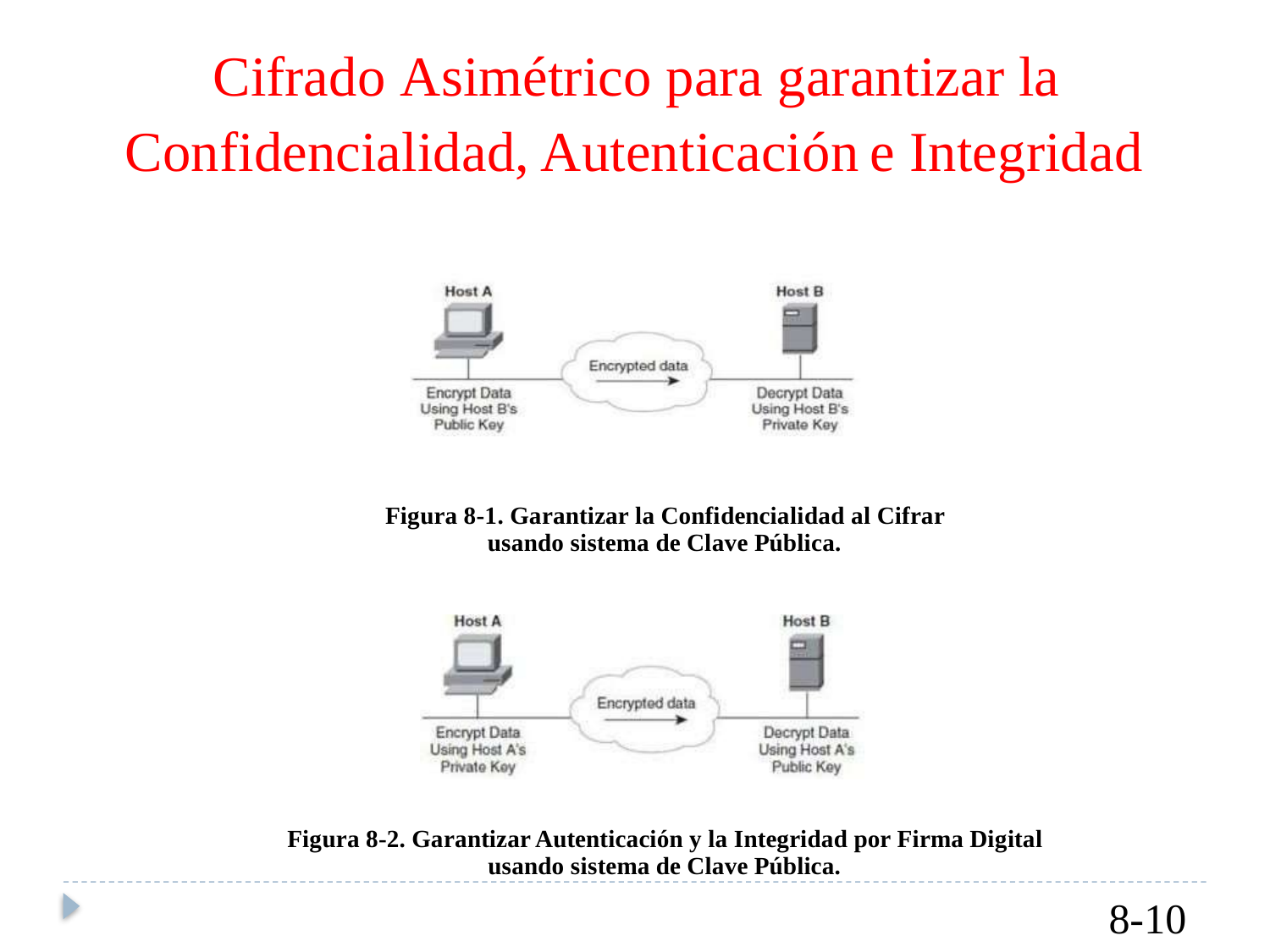

Cifrado Asimétrico para garantizar la
Confidencialidad,
Autenticación
e
Integridad

Figura 8-1. Garantizar la Confidencialidad al Cifrar
usando sistema de Clave Pública.

Figura 8-2. Garantizar Autenticación y la Integridad por Firma Digital
usando sistema de Clave Pública.
8-10